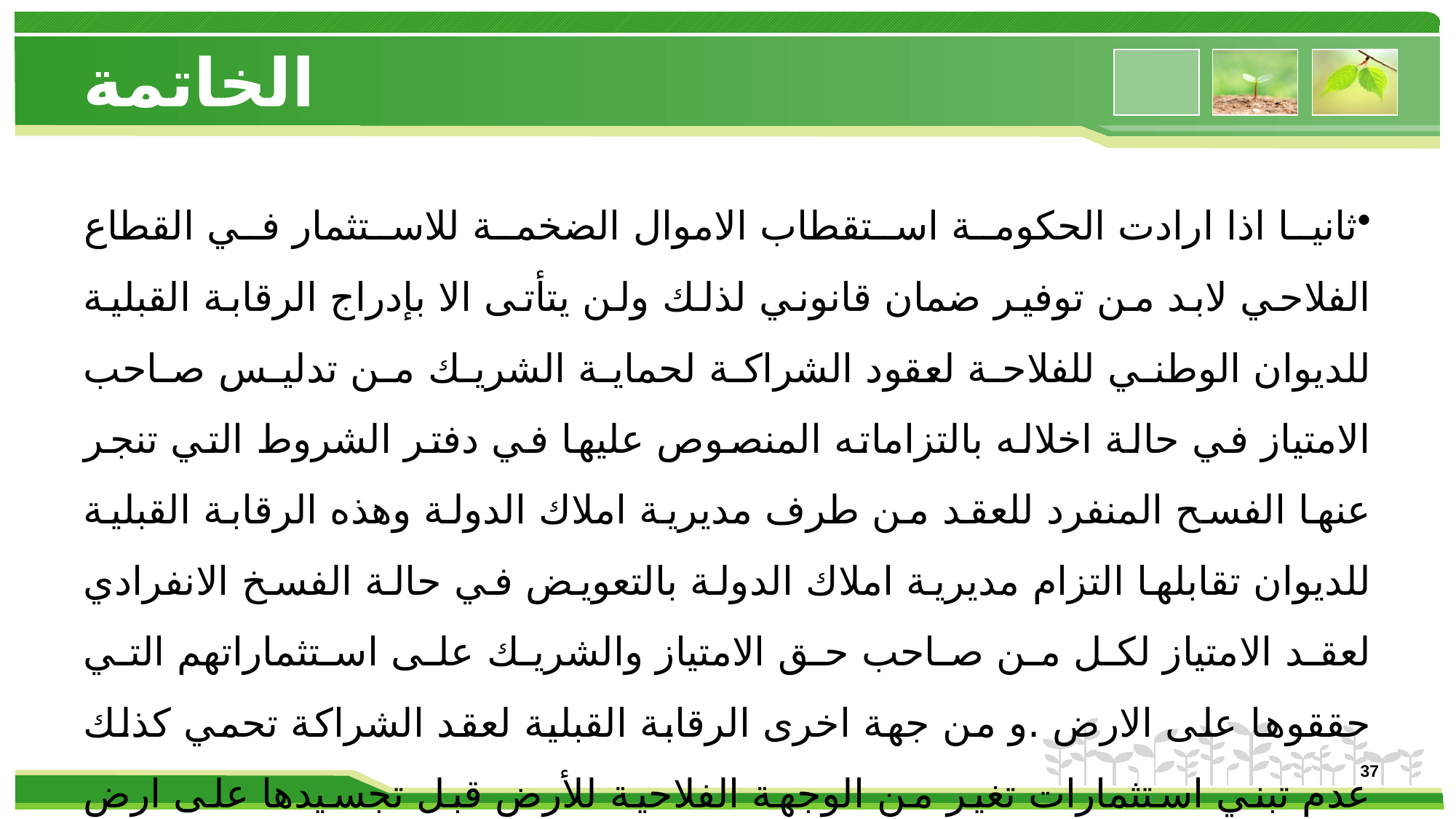

# الخاتمة
ثانيا اذا ارادت الحكومة استقطاب الاموال الضخمة للاستثمار في القطاع الفلاحي لابد من توفير ضمان قانوني لذلك ولن يتأتى الا بإدراج الرقابة القبلية للديوان الوطني للفلاحة لعقود الشراكة لحماية الشريك من تدليس صاحب الامتياز في حالة اخلاله بالتزاماته المنصوص عليها في دفتر الشروط التي تنجر عنها الفسح المنفرد للعقد من طرف مديرية املاك الدولة وهذه الرقابة القبلية للديوان تقابلها التزام مديرية املاك الدولة بالتعويض في حالة الفسخ الانفرادي لعقد الامتياز لكل من صاحب حق الامتياز والشريك على استثماراتهم التي حققوها على الارض .و من جهة اخرى الرقابة القبلية لعقد الشراكة تحمي كذلك عدم تبني استثمارات تغير من الوجهة الفلاحية للأرض قبل تجسيدها على ارض الواقع لتفادي الخسائر .

37